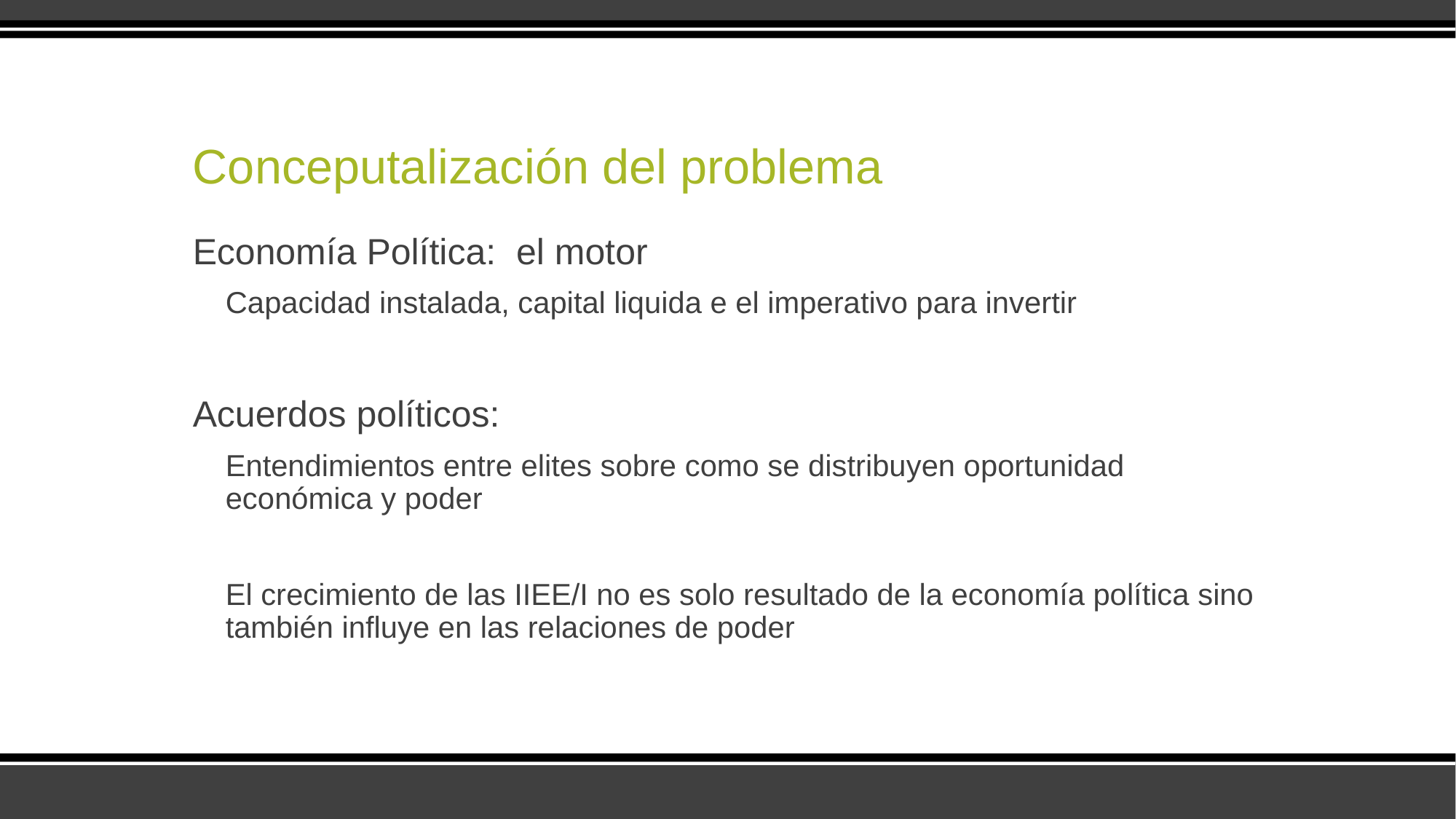

# Conceputalización del problema
Economía Política:  el motor
Capacidad instalada, capital liquida e el imperativo para invertir

Acuerdos políticos:
Entendimientos entre elites sobre como se distribuyen oportunidad económica y poder

El crecimiento de las IIEE/I no es solo resultado de la economía política sino también influye en las relaciones de poder